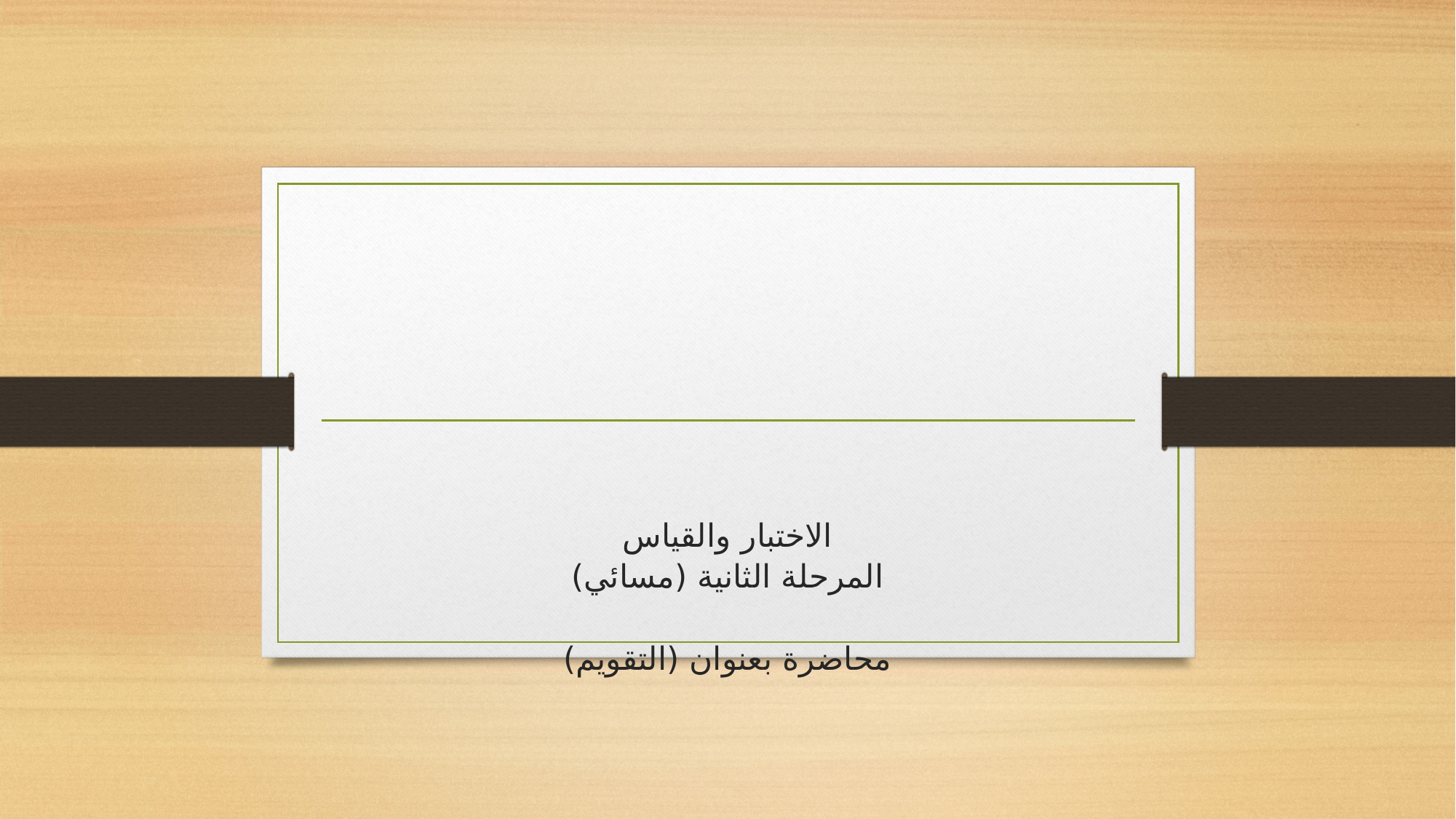

# الاختبار والقياس المرحلة الثانية (مسائي) محاضرة بعنوان (التقويم)